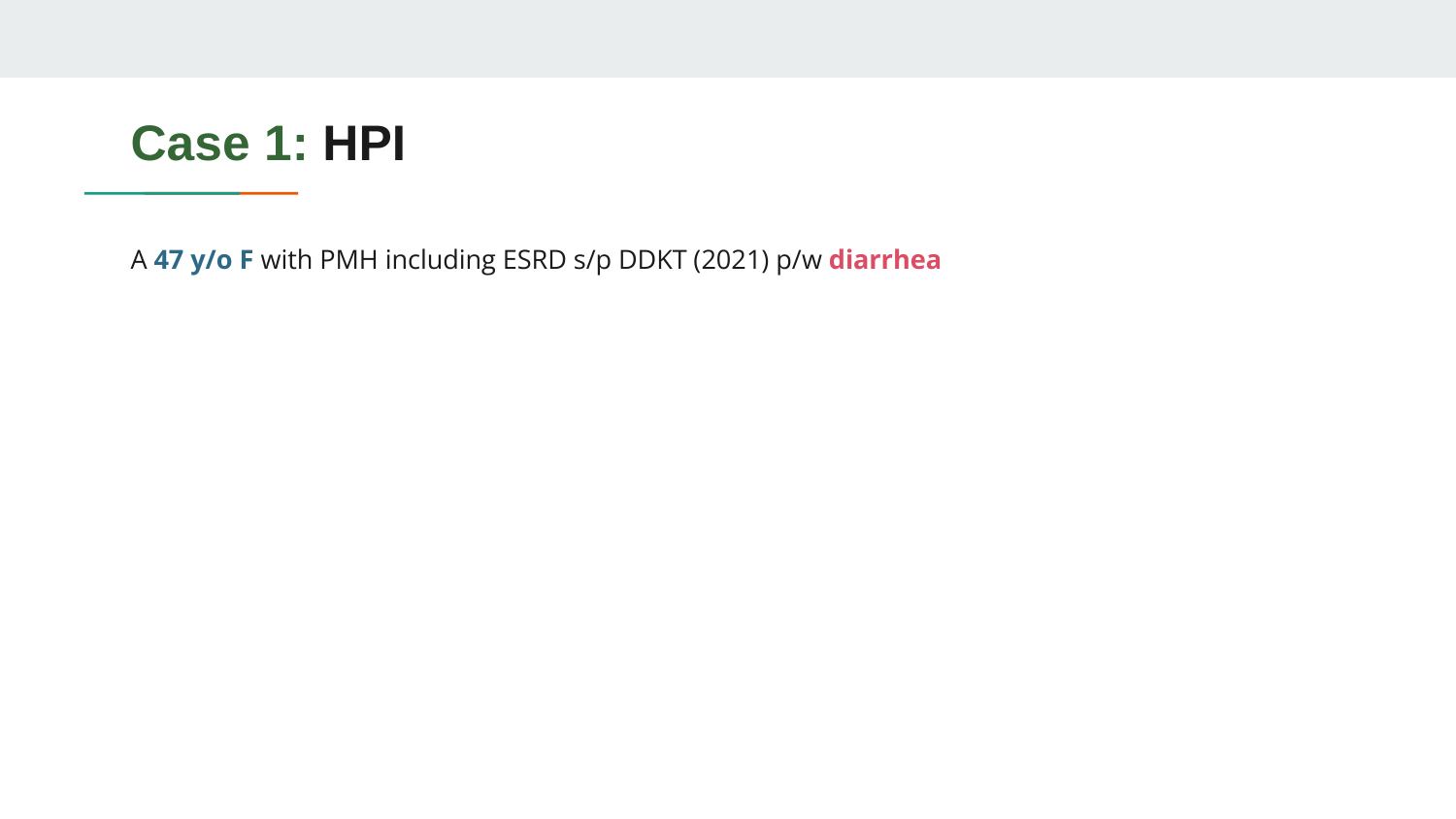

# Case 1: HPI
A 47 y/o F with PMH including ESRD s/p DDKT (2021) p/w diarrhea